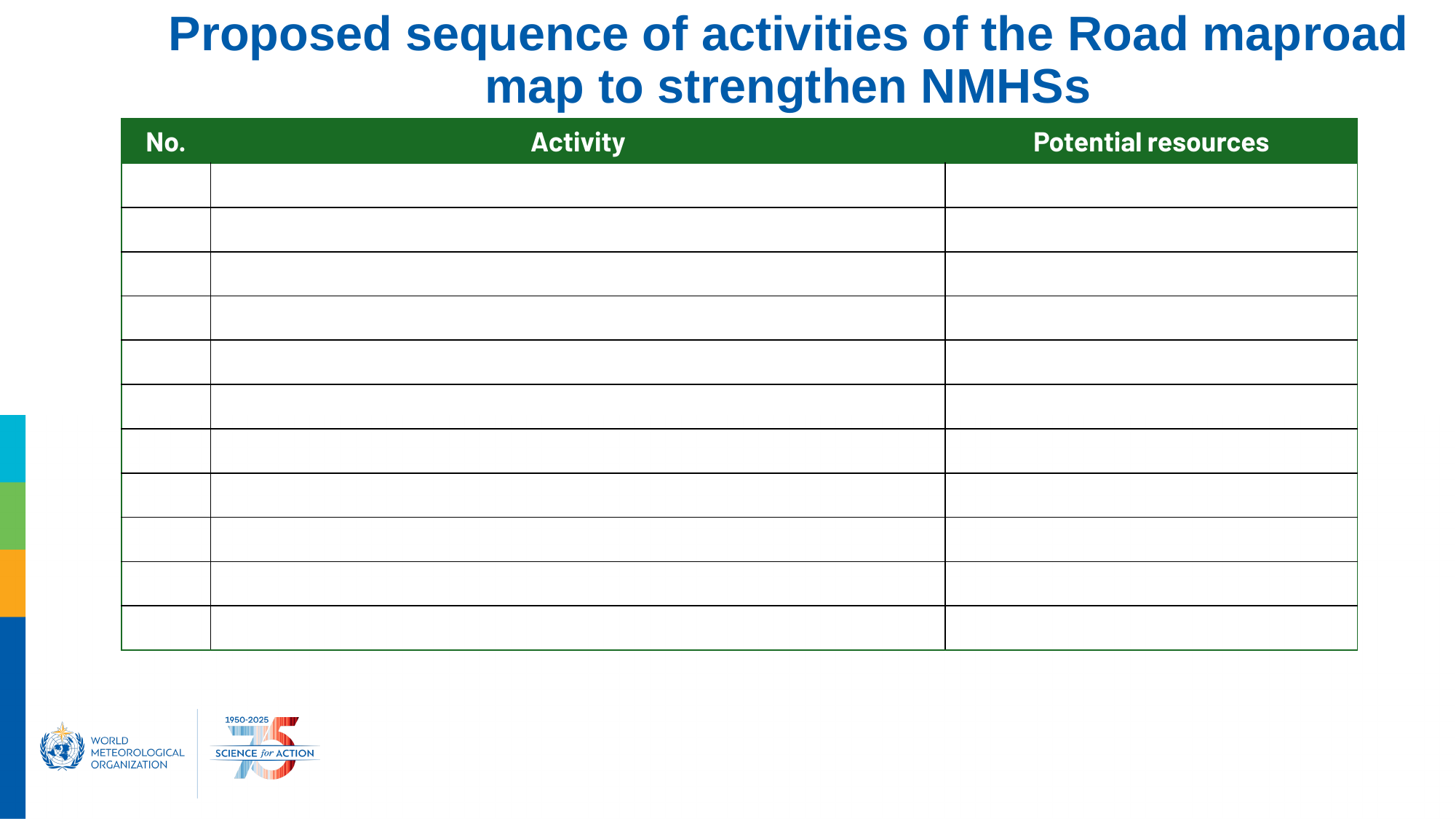

# Proposed sequence of activities of the Road maproad map to strengthen NMHSs
| No. | Activity | Potential resources |
| --- | --- | --- |
|  |  |  |
|  |  |  |
|  |  |  |
|  |  |  |
|  |  |  |
|  |  |  |
|  |  |  |
|  |  |  |
|  |  |  |
|  |  |  |
|  |  |  |